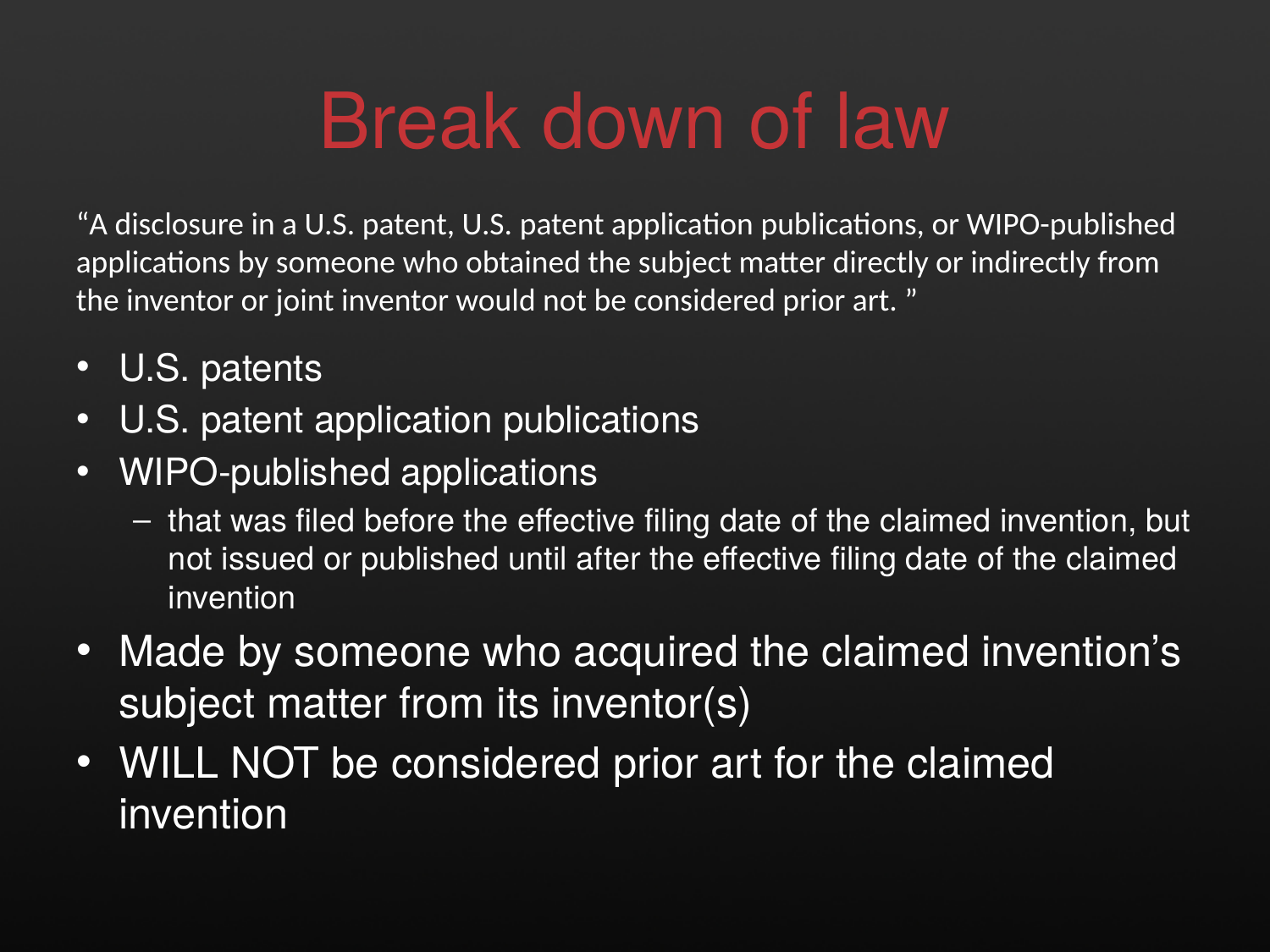

# Break down of law
“A disclosure in a U.S. patent, U.S. patent application publications, or WIPO-published applications by someone who obtained the subject matter directly or indirectly from the inventor or joint inventor would not be considered prior art. ”
U.S. patents
U.S. patent application publications
WIPO-published applications
that was filed before the effective filing date of the claimed invention, but not issued or published until after the effective filing date of the claimed invention
Made by someone who acquired the claimed invention’s subject matter from its inventor(s)
WILL NOT be considered prior art for the claimed invention